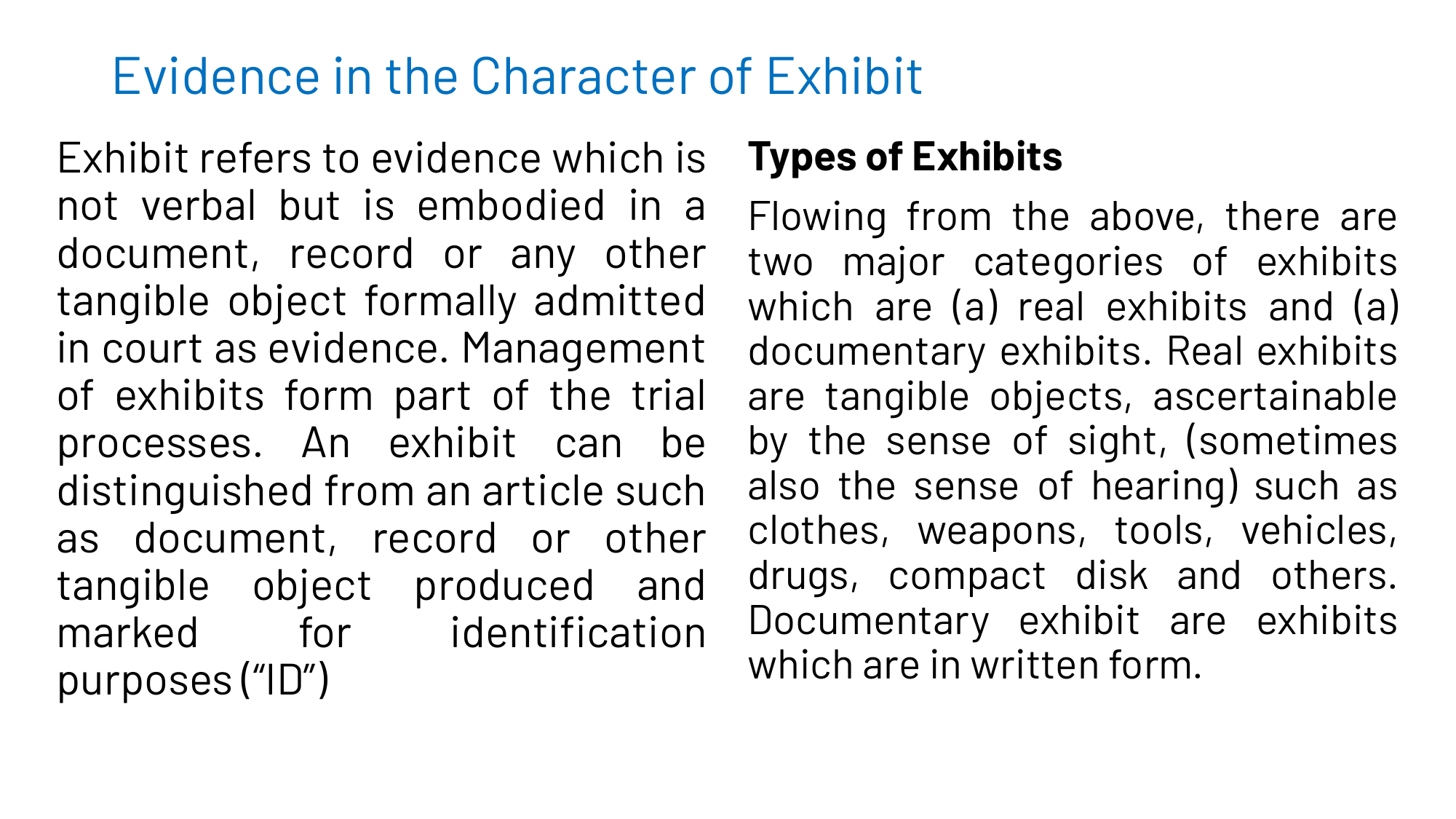

# Evidence in the Character of Exhibit
Exhibit refers to evidence which is not verbal but is embodied in a document, record or any other tangible object formally admitted in court as evidence. Management of exhibits form part of the trial processes. An exhibit can be distinguished from an article such as document, record or other tangible object produced and marked for identification purposes (“ID”)
Types of Exhibits
Flowing from the above, there are two major categories of exhibits which are (a) real exhibits and (a) documentary exhibits. Real exhibits are tangible objects, ascertainable by the sense of sight, (sometimes also the sense of hearing) such as clothes, weapons, tools, vehicles, drugs, compact disk and others. Documentary exhibit are exhibits which are in written form.